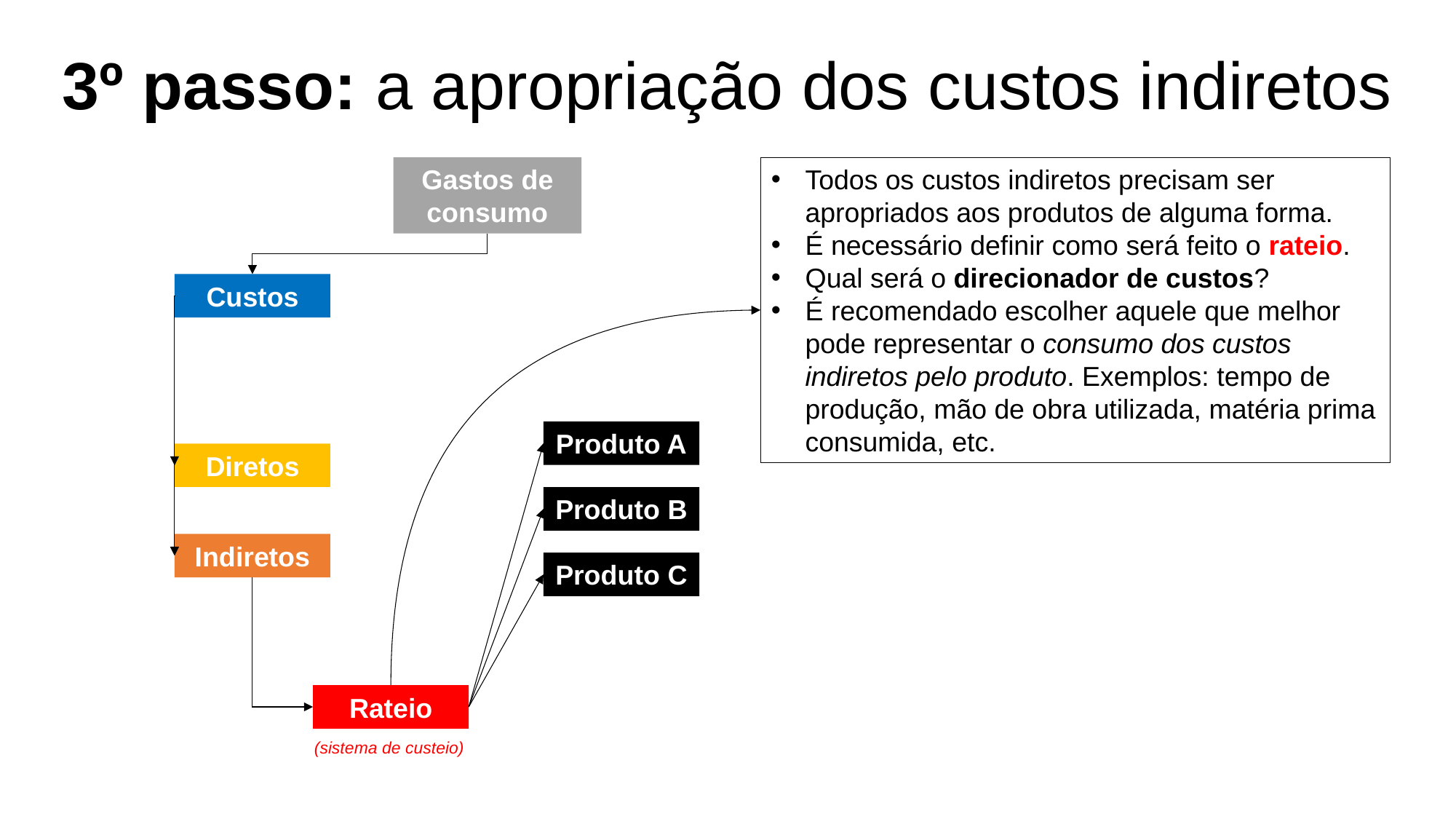

3º passo: a apropriação dos custos indiretos
Gastos de consumo
Todos os custos indiretos precisam ser apropriados aos produtos de alguma forma.
É necessário definir como será feito o rateio.
Qual será o direcionador de custos?
É recomendado escolher aquele que melhor pode representar o consumo dos custos indiretos pelo produto. Exemplos: tempo de produção, mão de obra utilizada, matéria prima consumida, etc.
Custos
Produto A
Diretos
Produto B
Indiretos
Produto C

Rateio
(sistema de custeio)